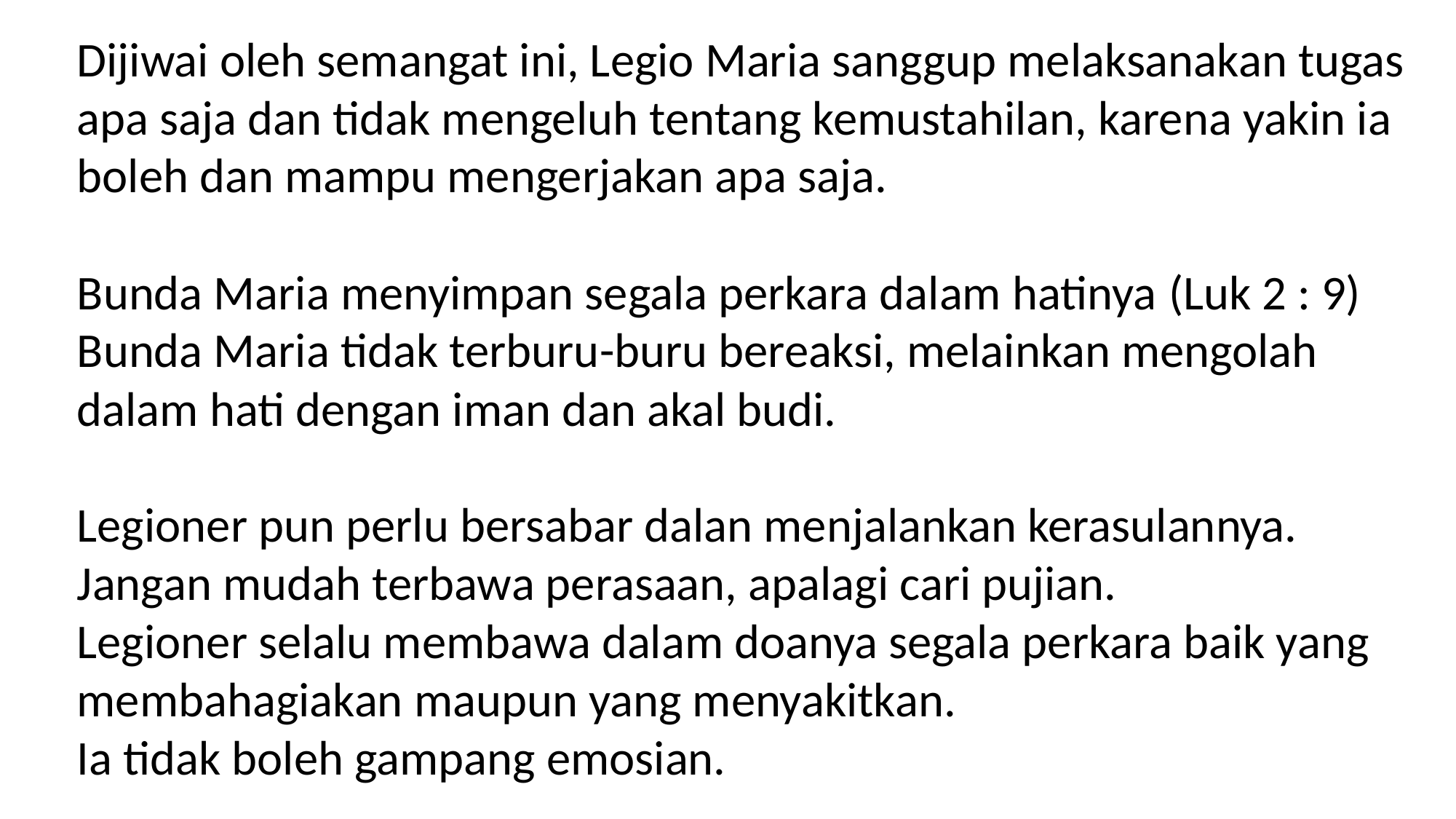

Dijiwai oleh semangat ini, Legio Maria sanggup melaksanakan tugas apa saja dan tidak mengeluh tentang kemustahilan, karena yakin ia boleh dan mampu mengerjakan apa saja.

Bunda Maria menyimpan segala perkara dalam hatinya (Luk 2 : 9)
Bunda Maria tidak terburu-buru bereaksi, melainkan mengolah dalam hati dengan iman dan akal budi.

Legioner pun perlu bersabar dalan menjalankan kerasulannya. Jangan mudah terbawa perasaan, apalagi cari pujian.
Legioner selalu membawa dalam doanya segala perkara baik yang membahagiakan maupun yang menyakitkan.
Ia tidak boleh gampang emosian.